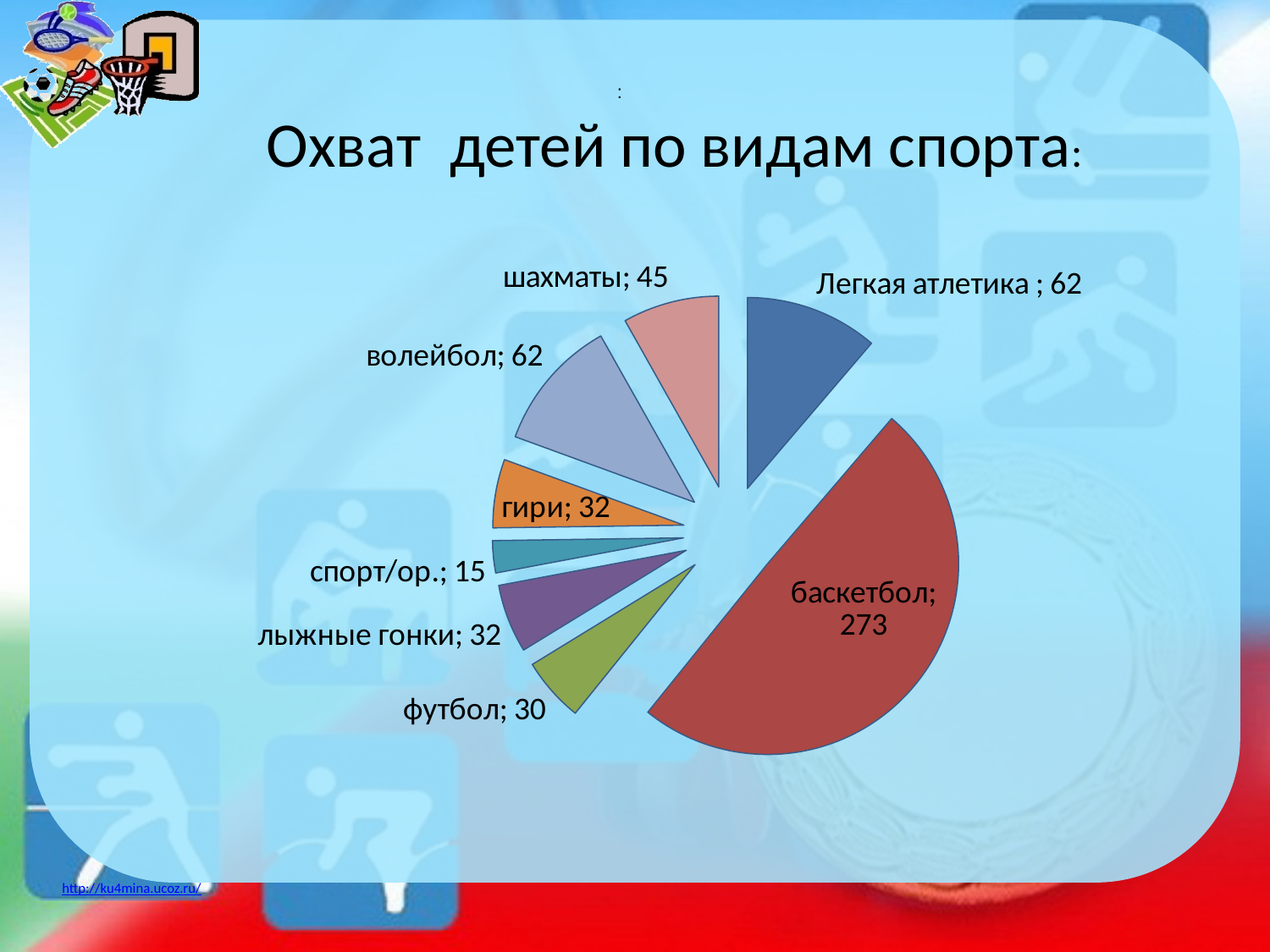

:
   Охват  детей по видам спорта:

[unsupported chart]